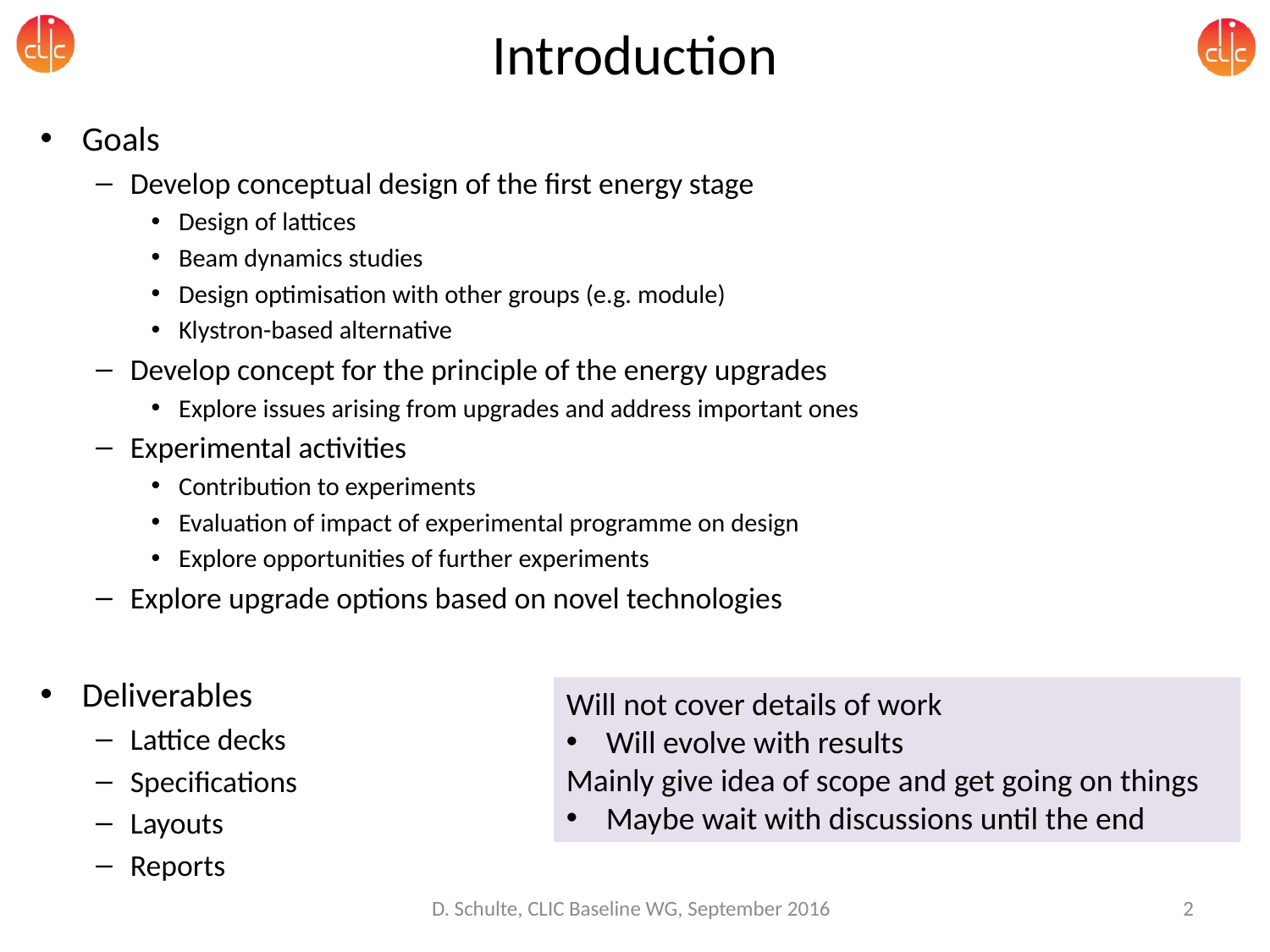

# Introduction
Goals
Develop conceptual design of the first energy stage
Design of lattices
Beam dynamics studies
Design optimisation with other groups (e.g. module)
Klystron-based alternative
Develop concept for the principle of the energy upgrades
Explore issues arising from upgrades and address important ones
Experimental activities
Contribution to experiments
Evaluation of impact of experimental programme on design
Explore opportunities of further experiments
Explore upgrade options based on novel technologies

Deliverables
Lattice decks
Specifications
Layouts
Reports
Will not cover details of work
Will evolve with results
Mainly give idea of scope and get going on things
Maybe wait with discussions until the end
D. Schulte, CLIC Baseline WG, September 2016
2